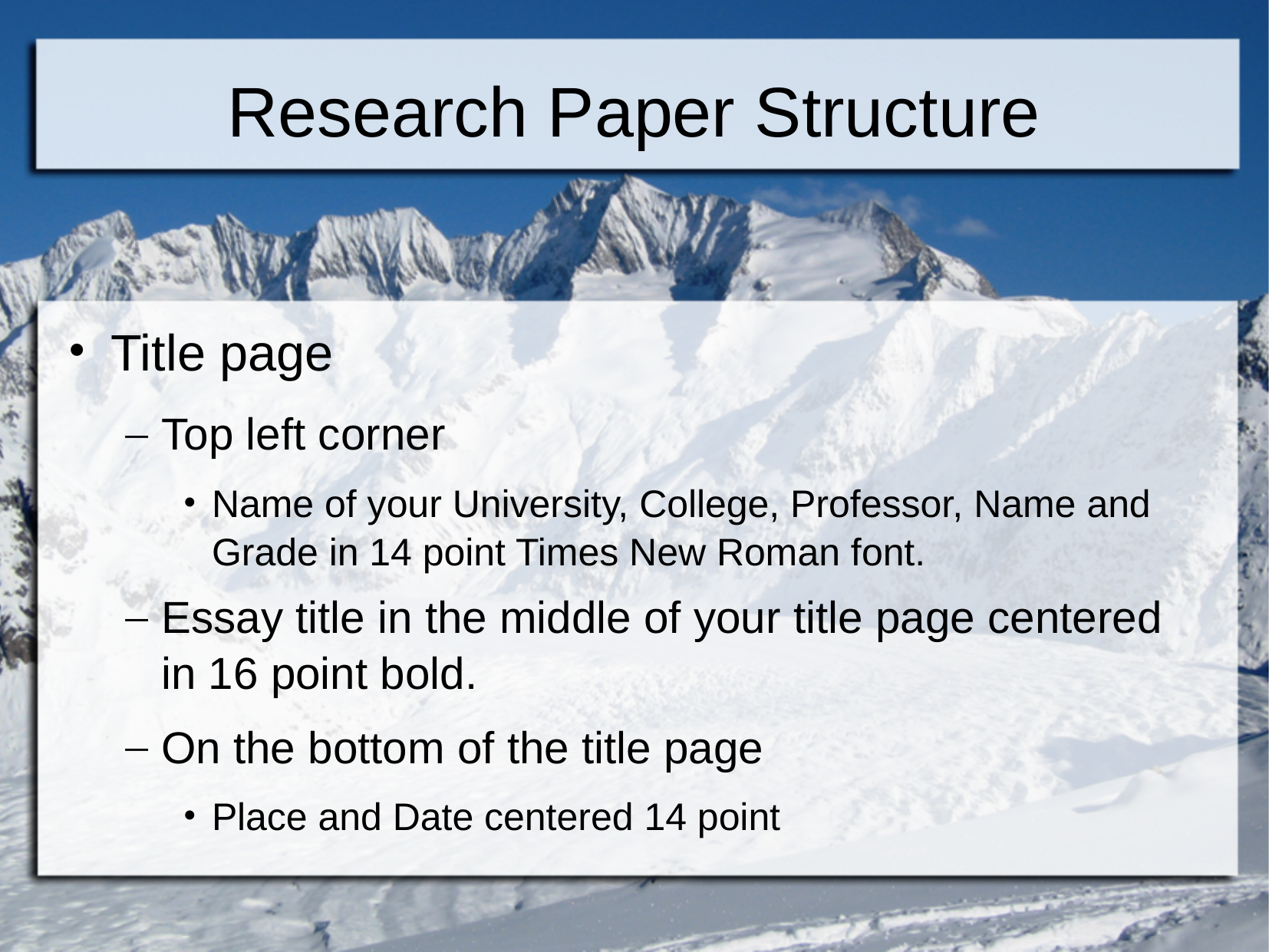

# Research Paper Structure
Title page
Top left corner
Name of your University, College, Professor, Name and Grade in 14 point Times New Roman font.
Essay title in the middle of your title page centered in 16 point bold.
On the bottom of the title page
Place and Date centered 14 point